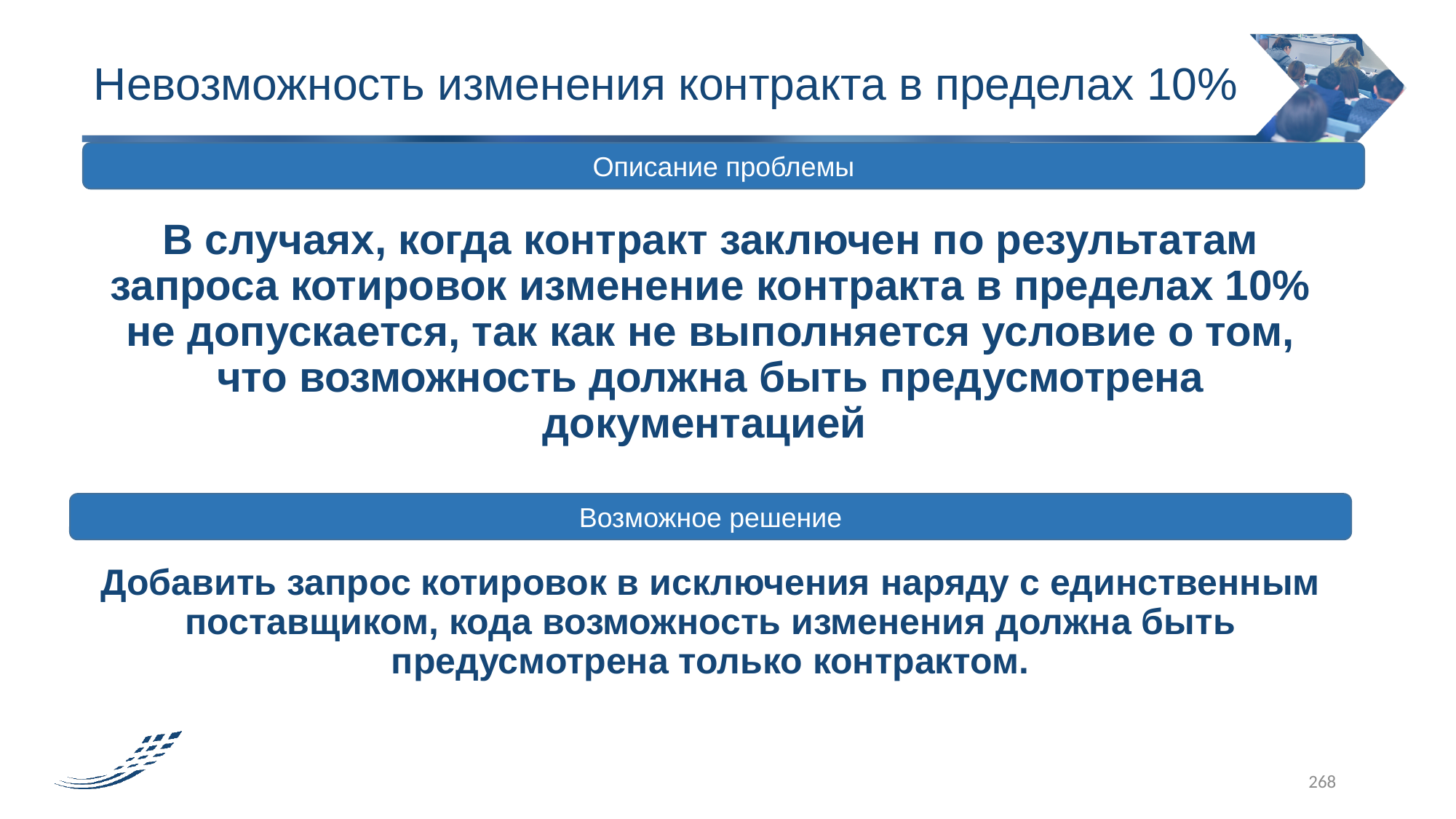

Невозможность изменения контракта в пределах 10%
Описание проблемы
# В случаях, когда контракт заключен по результатам запроса котировок изменение контракта в пределах 10% не допускается, так как не выполняется условие о том, что возможность должна быть предусмотрена документацией
Возможное решение
Добавить запрос котировок в исключения наряду с единственным поставщиком, кода возможность изменения должна быть предусмотрена только контрактом.
268